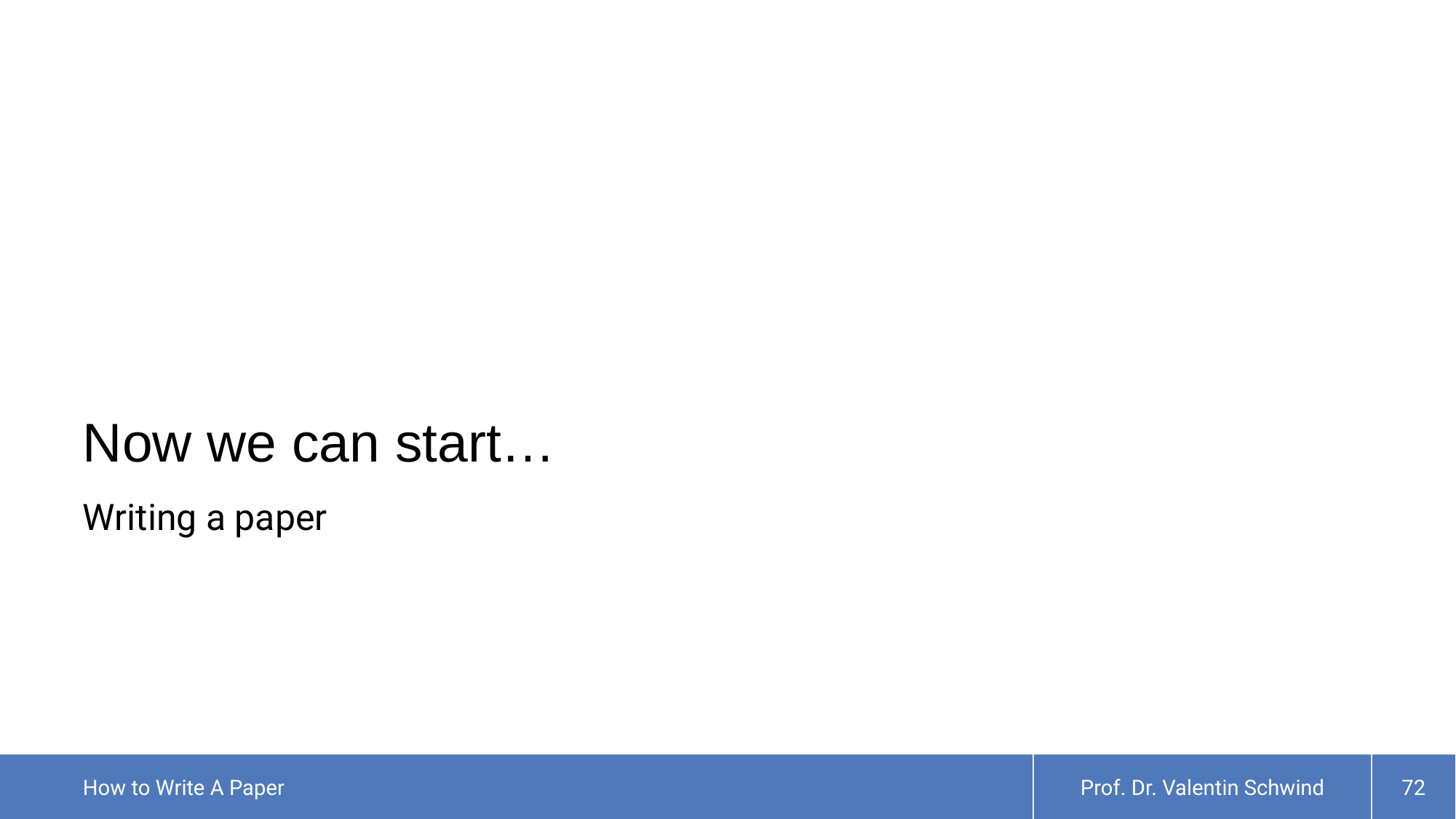

# Now we can start…
Writing a paper
How to Write A Paper
Prof. Dr. Valentin Schwind
72